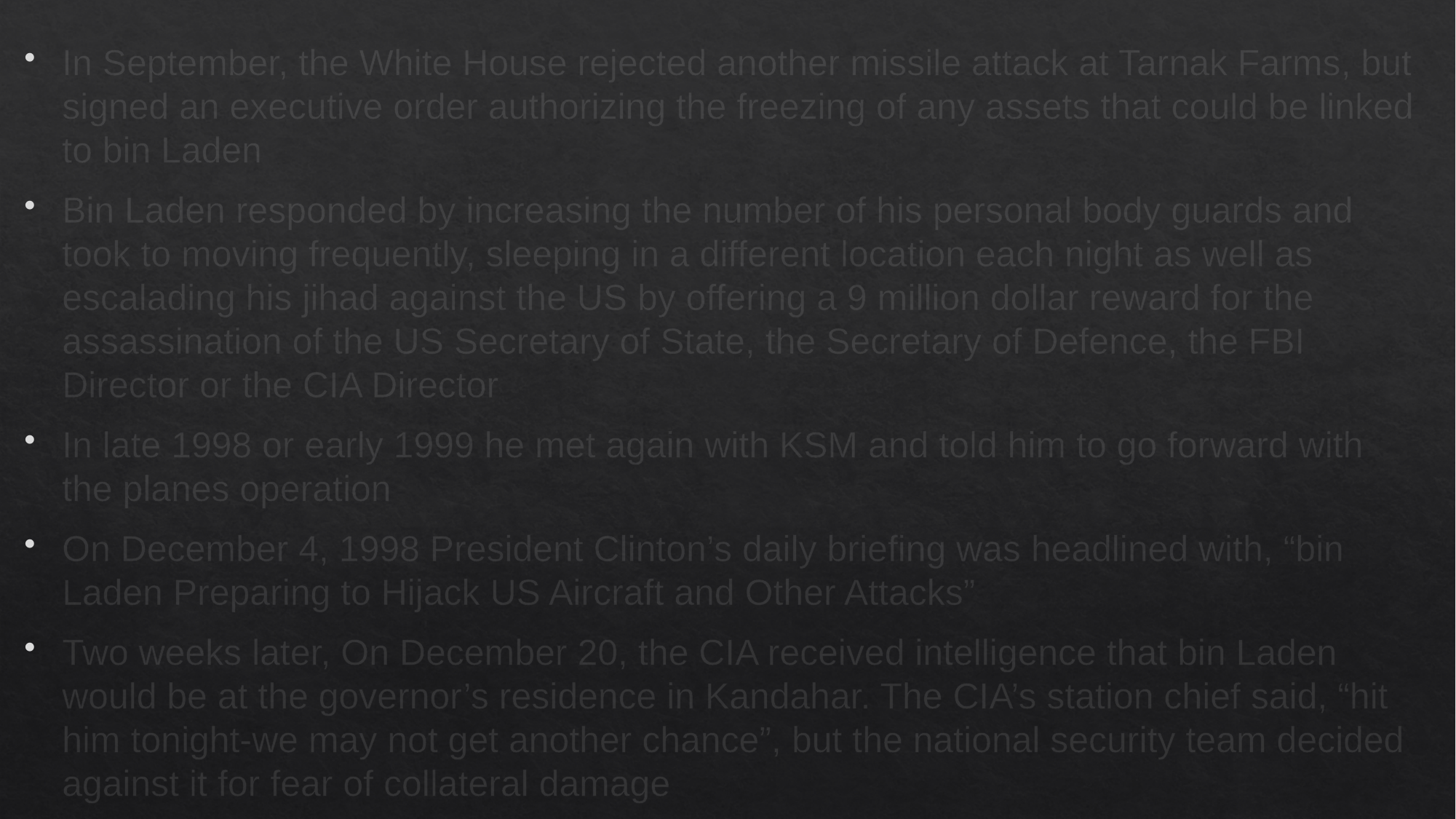

In September, the White House rejected another missile attack at Tarnak Farms, but signed an executive order authorizing the freezing of any assets that could be linked to bin Laden
Bin Laden responded by increasing the number of his personal body guards and took to moving frequently, sleeping in a different location each night as well as escalading his jihad against the US by offering a 9 million dollar reward for the assassination of the US Secretary of State, the Secretary of Defence, the FBI Director or the CIA Director
In late 1998 or early 1999 he met again with KSM and told him to go forward with the planes operation
On December 4, 1998 President Clinton’s daily briefing was headlined with, “bin Laden Preparing to Hijack US Aircraft and Other Attacks”
Two weeks later, On December 20, the CIA received intelligence that bin Laden would be at the governor’s residence in Kandahar. The CIA’s station chief said, “hit him tonight-we may not get another chance”, but the national security team decided against it for fear of collateral damage